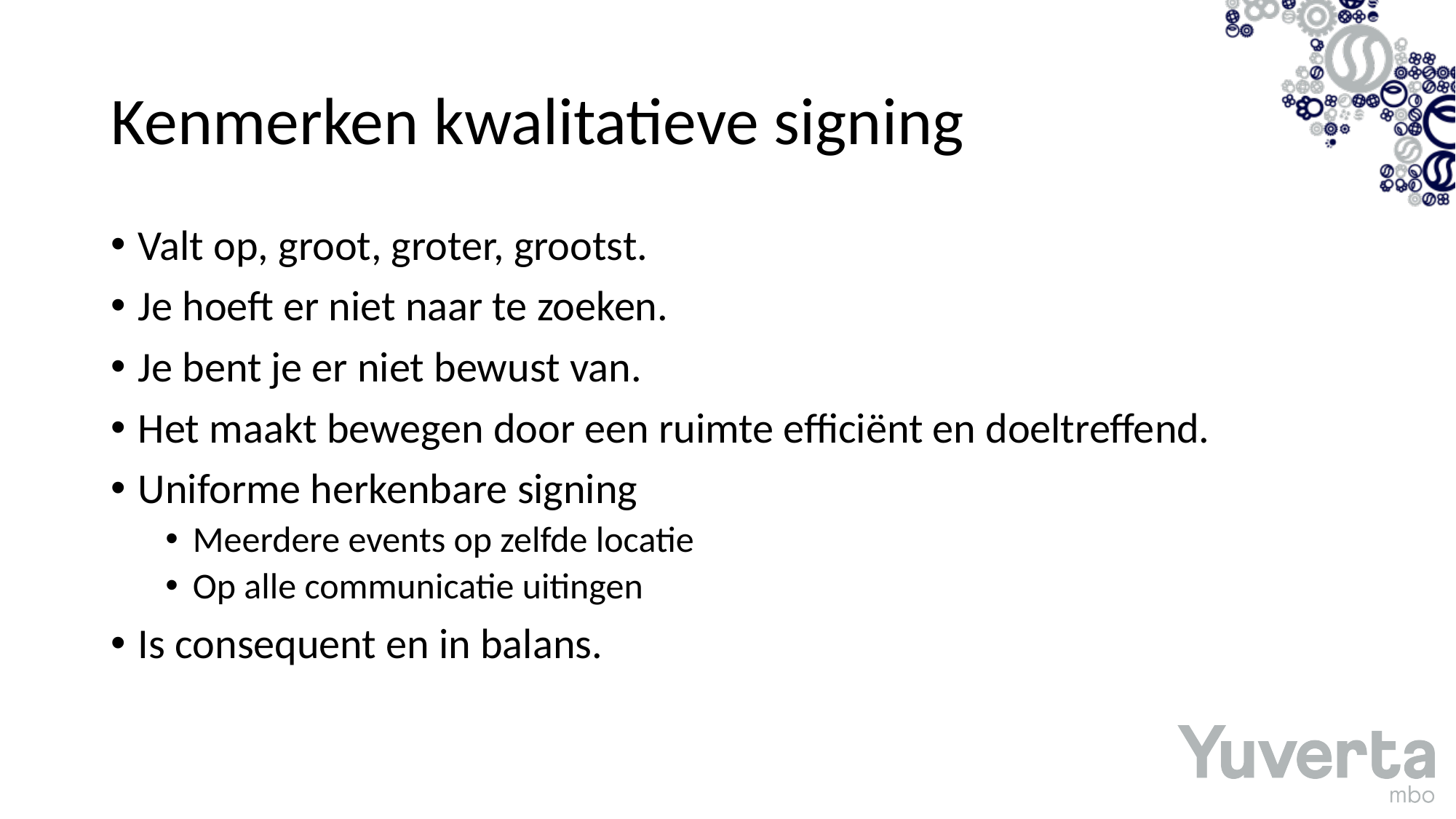

# Kenmerken kwalitatieve signing
Valt op, groot, groter, grootst.
Je hoeft er niet naar te zoeken.
Je bent je er niet bewust van.
Het maakt bewegen door een ruimte efficiënt en doeltreffend.
Uniforme herkenbare signing
Meerdere events op zelfde locatie
Op alle communicatie uitingen
Is consequent en in balans.